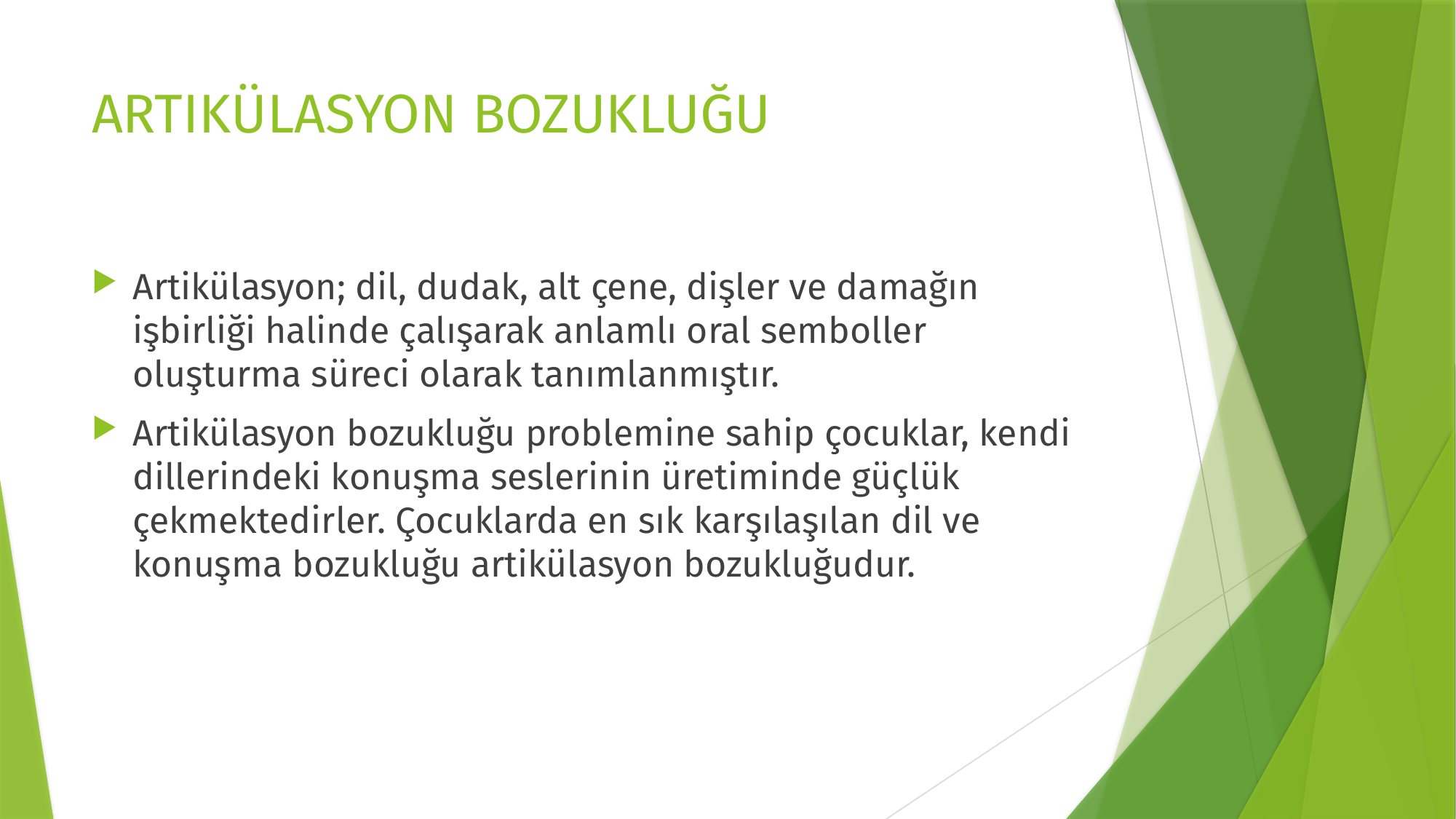

# ARTIKÜLASYON BOZUKLUĞU
Artikülasyon; dil, dudak, alt çene, dişler ve damağın işbirliği halinde çalışarak anlamlı oral semboller oluşturma süreci olarak tanımlanmıştır.
Artikülasyon bozukluğu problemine sahip çocuklar, kendi dillerindeki konuşma seslerinin üretiminde güçlük çekmektedirler. Çocuklarda en sık karşılaşılan dil ve konuşma bozukluğu artikülasyon bozukluğudur.